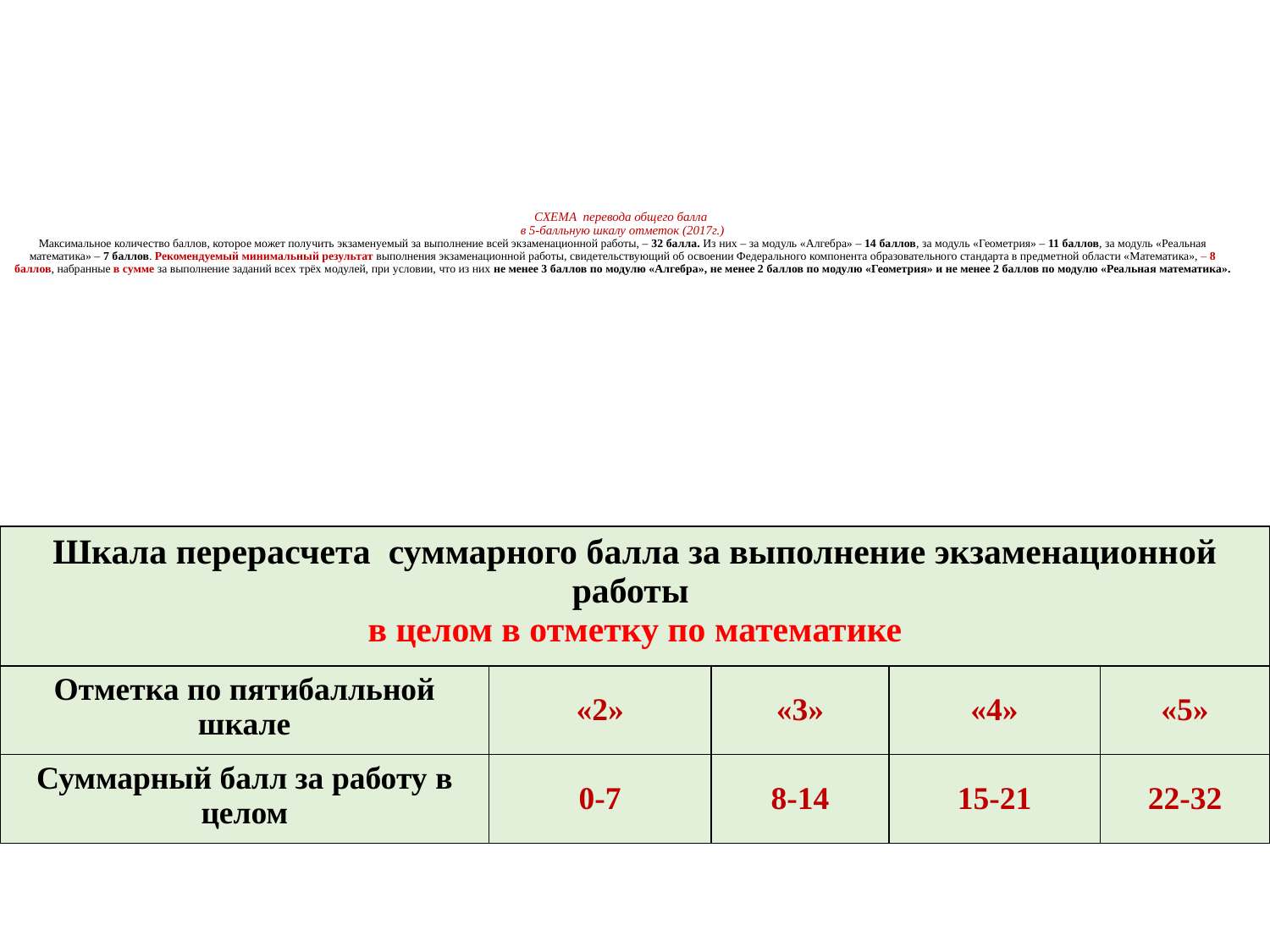

# СХЕМА  перевода общего балла в 5-балльную шкалу отметок (2017г.) Максимальное количество баллов, которое может получить экзаменуемый за выполнение всей экзаменационной работы, – 32 балла. Из них – за модуль «Алгебра» – 14 баллов, за модуль «Геометрия» – 11 баллов, за модуль «Реальная математика» – 7 баллов. Рекомендуемый минимальный результат выполнения экзаменационной работы, свидетельствующий об освоении Федерального компонента образовательного стандарта в предметной области «Математика», – 8 баллов, набранные в сумме за выполнение заданий всех трёх модулей, при условии, что из них не менее 3 баллов по модулю «Алгебра», не менее 2 баллов по модулю «Геометрия» и не менее 2 баллов по модулю «Реальная математика».
| Шкала перерасчета суммарного балла за выполнение экзаменационной работы в целом в отметку по математике |  |  |  |  |
| --- | --- | --- | --- | --- |
| Отметка по пятибалльной шкале | «2» | «3» | «4» | «5» |
| Суммарный балл за работу в целом | 0-7 | 8-14 | 15-21 | 22-32 |